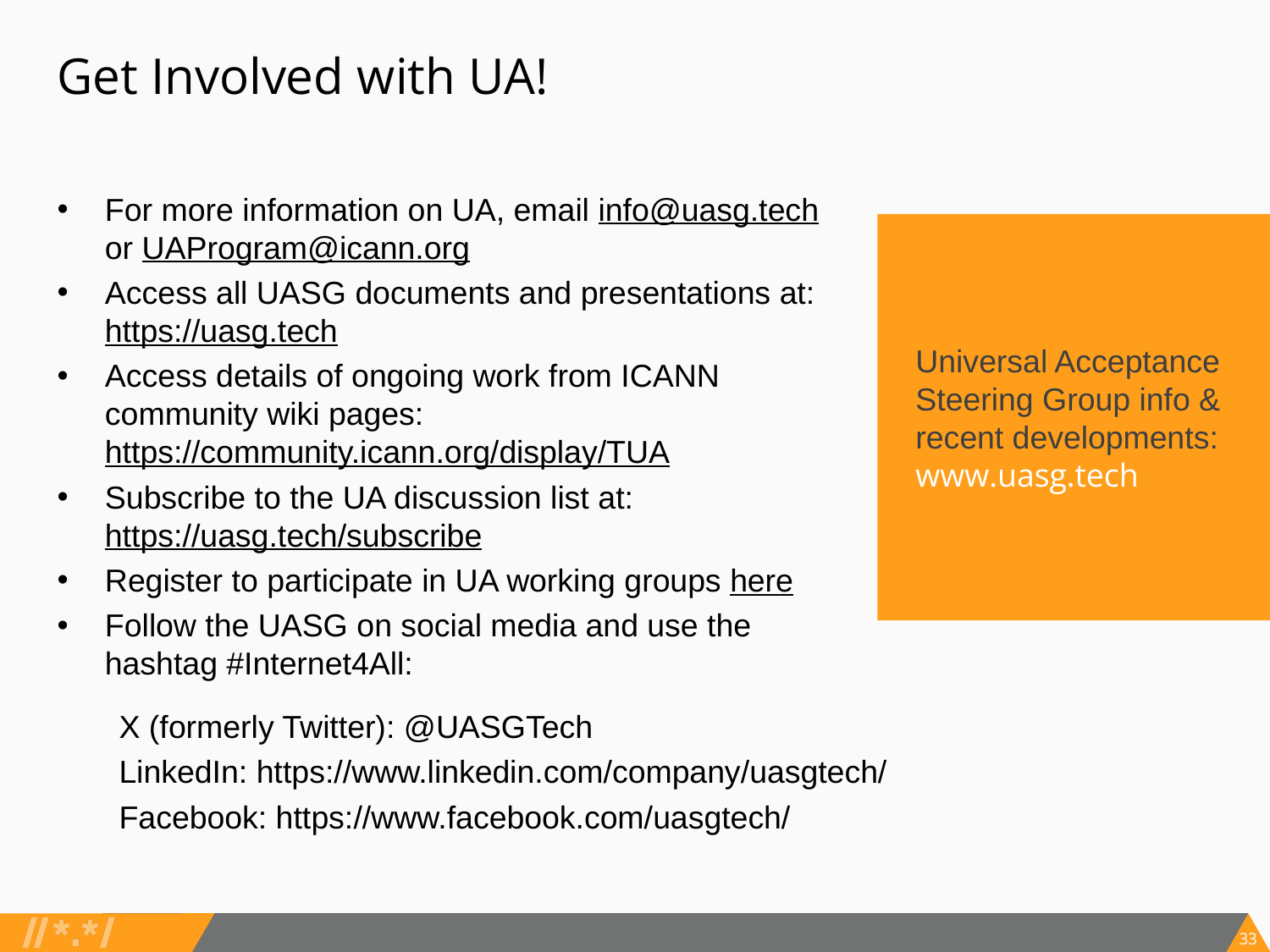

# Get Involved with UA!
For more information on UA, email info@uasg.tech or UAProgram@icann.org
Access all UASG documents and presentations at: https://uasg.tech
Access details of ongoing work from ICANN community wiki pages: https://community.icann.org/display/TUA
Subscribe to the UA discussion list at: https://uasg.tech/subscribe
Register to participate in UA working groups here
Follow the UASG on social media and use the hashtag #Internet4All:

Universal Acceptance Steering Group info & recent developments: www.uasg.tech
X (formerly Twitter): @UASGTech
LinkedIn: https://www.linkedin.com/company/uasgtech/
Facebook: https://www.facebook.com/uasgtech/